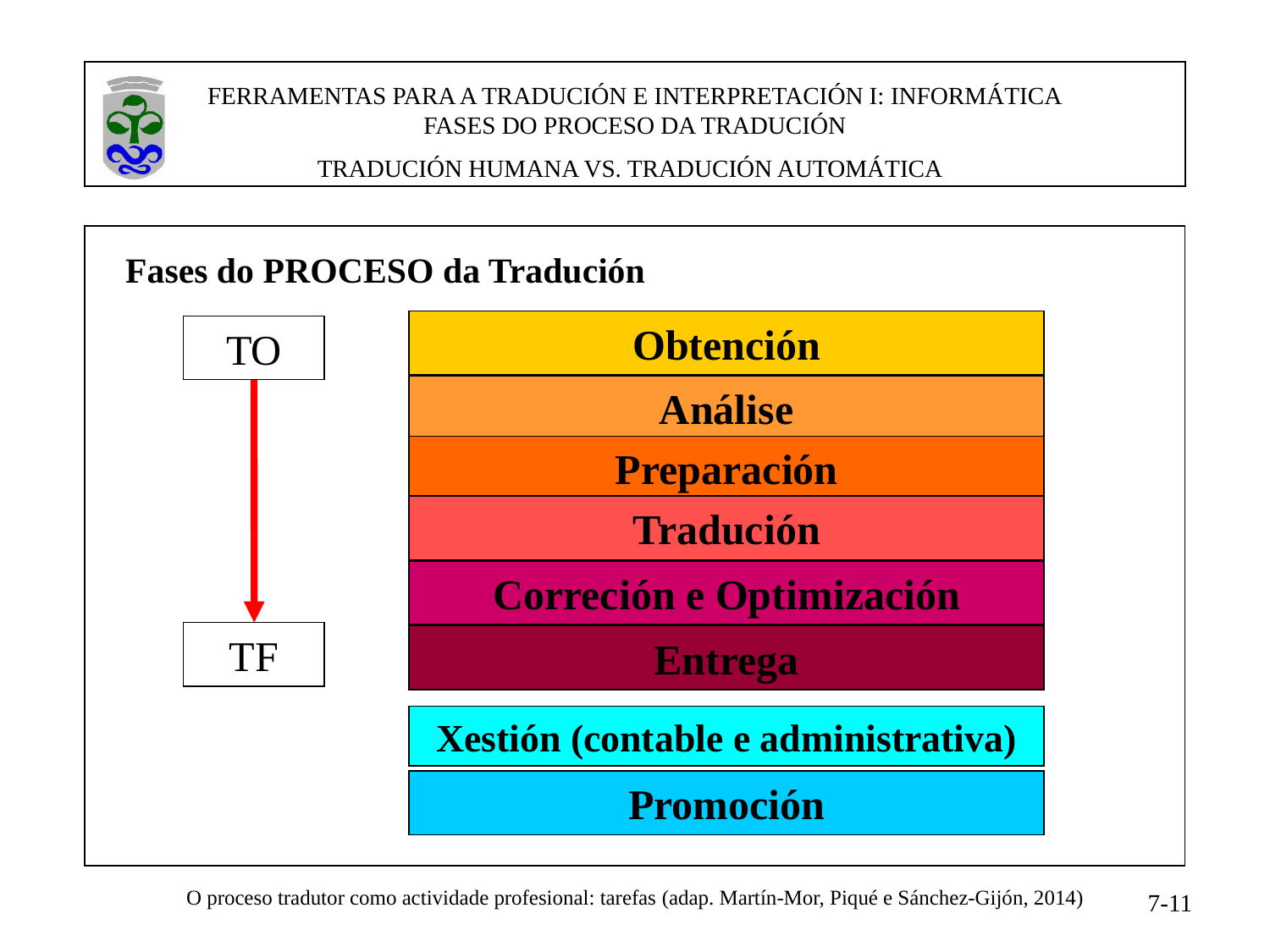

TRADUCIÓN HUMANA VS. TRADUCIÓN AUTOMÁTICA
Fases do PROCESO da Tradución
Obtención
TO

Análise
Preparación
Tradución
Correción e Optimización
TF
Entrega
Xestión (contable e administrativa)
Promoción
O proceso tradutor como actividade profesional: tarefas (adap. Martín-Mor, Piqué e Sánchez-Gijón, 2014)
7-11